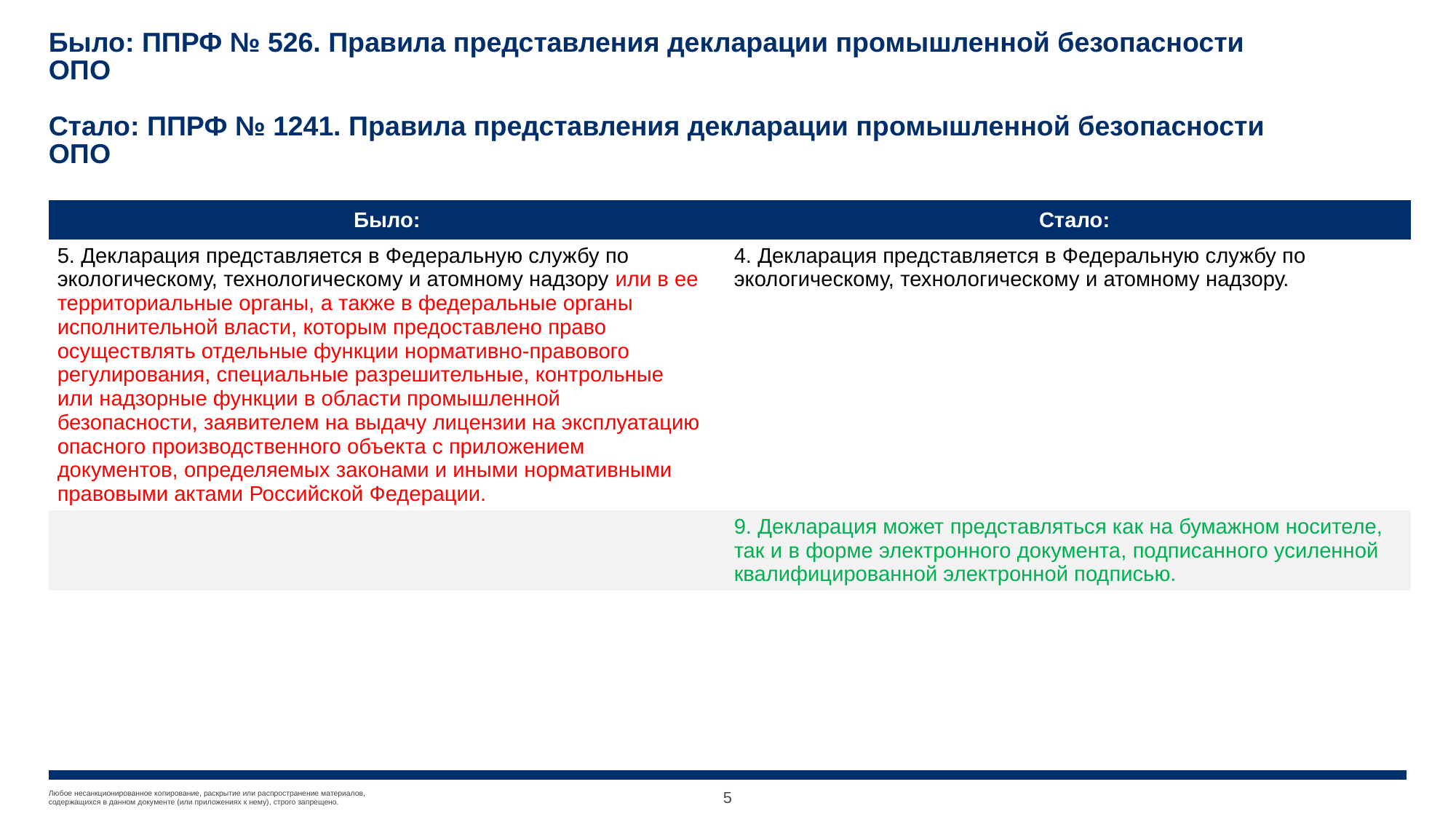

# Было: ППРФ № 526. Правила представления декларации промышленной безопасности ОПО Стало: ППРФ № 1241. Правила представления декларации промышленной безопасности ОПО
| Было: | Стало: |
| --- | --- |
| 5. Декларация представляется в Федеральную службу по экологическому, технологическому и атомному надзору или в ее территориальные органы, а также в федеральные органы исполнительной власти, которым предоставлено право осуществлять отдельные функции нормативно-правового регулирования, специальные разрешительные, контрольные или надзорные функции в области промышленной безопасности, заявителем на выдачу лицензии на эксплуатацию опасного производственного объекта с приложением документов, определяемых законами и иными нормативными правовыми актами Российской Федерации. | 4. Декларация представляется в Федеральную службу по экологическому, технологическому и атомному надзору. |
|  | 9. Декларация может представляться как на бумажном носителе, так и в форме электронного документа, подписанного усиленной квалифицированной электронной подписью. |
5